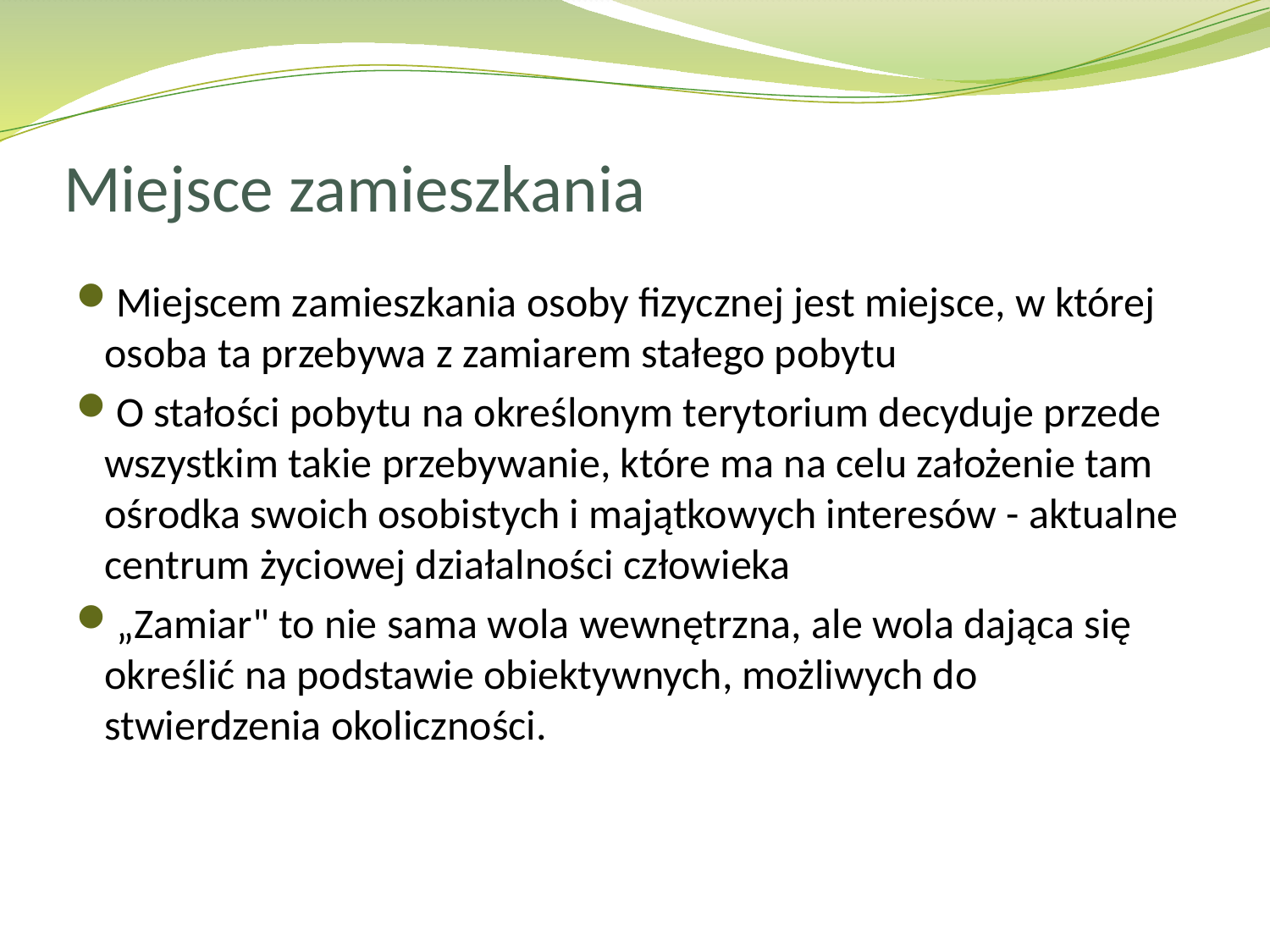

# Miejsce zamieszkania
Miejscem zamieszkania osoby fizycznej jest miejsce, w której osoba ta przebywa z zamiarem stałego pobytu
O stałości pobytu na określonym terytorium decyduje przede wszystkim takie przebywanie, które ma na celu założenie tam ośrodka swoich osobistych i majątkowych interesów - aktualne centrum życiowej działalności człowieka
„Zamiar" to nie sama wola wewnętrzna, ale wola dająca się określić na podstawie obiektywnych, możliwych do stwierdzenia okoliczności.